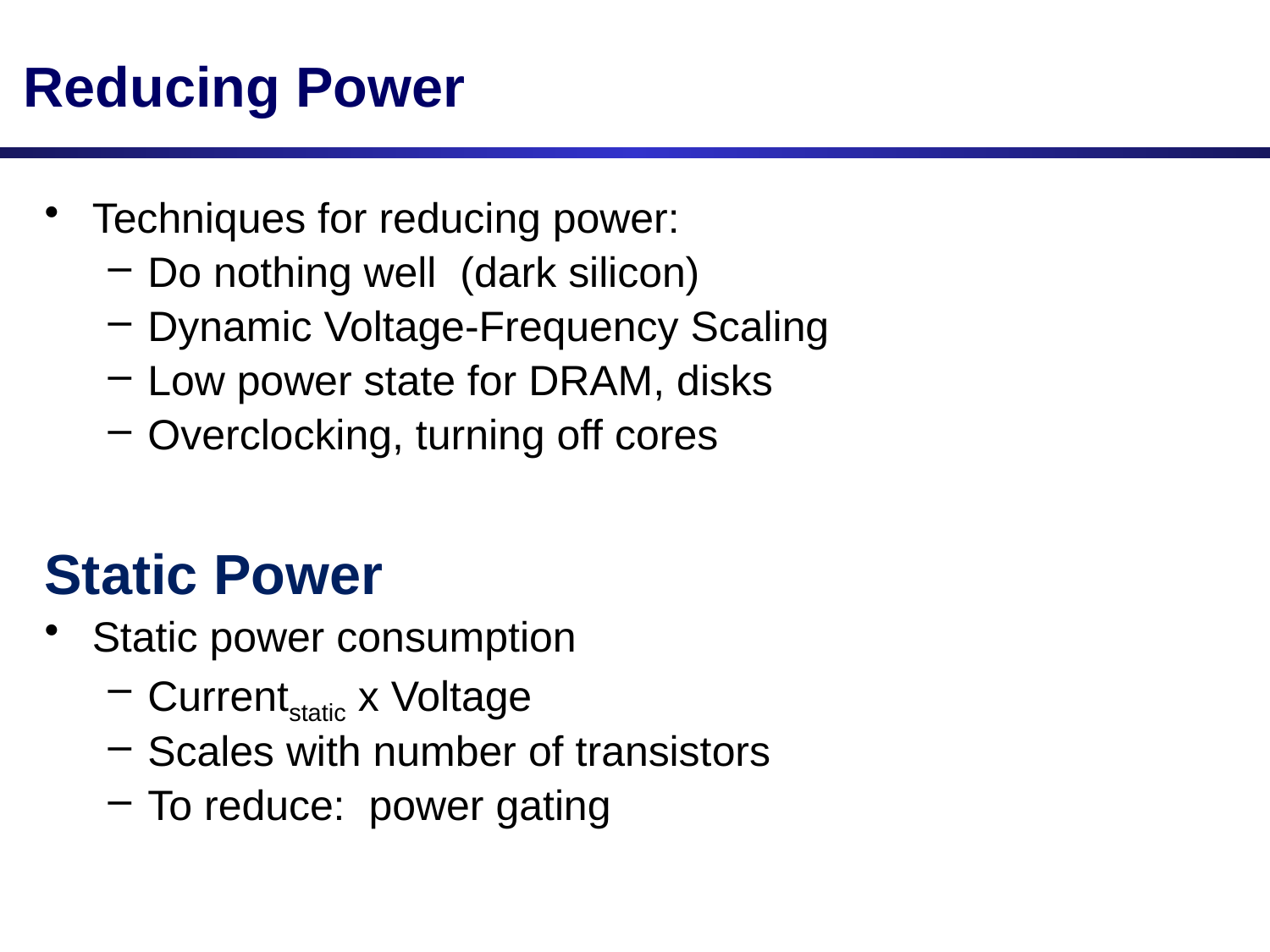

# Reducing Power
Techniques for reducing power:
Do nothing well  (dark silicon)
Dynamic Voltage-Frequency Scaling
Low power state for DRAM, disks
Overclocking, turning off cores

Static Power
Static power consumption
Currentstatic x Voltage
Scales with number of transistors
To reduce:  power gating